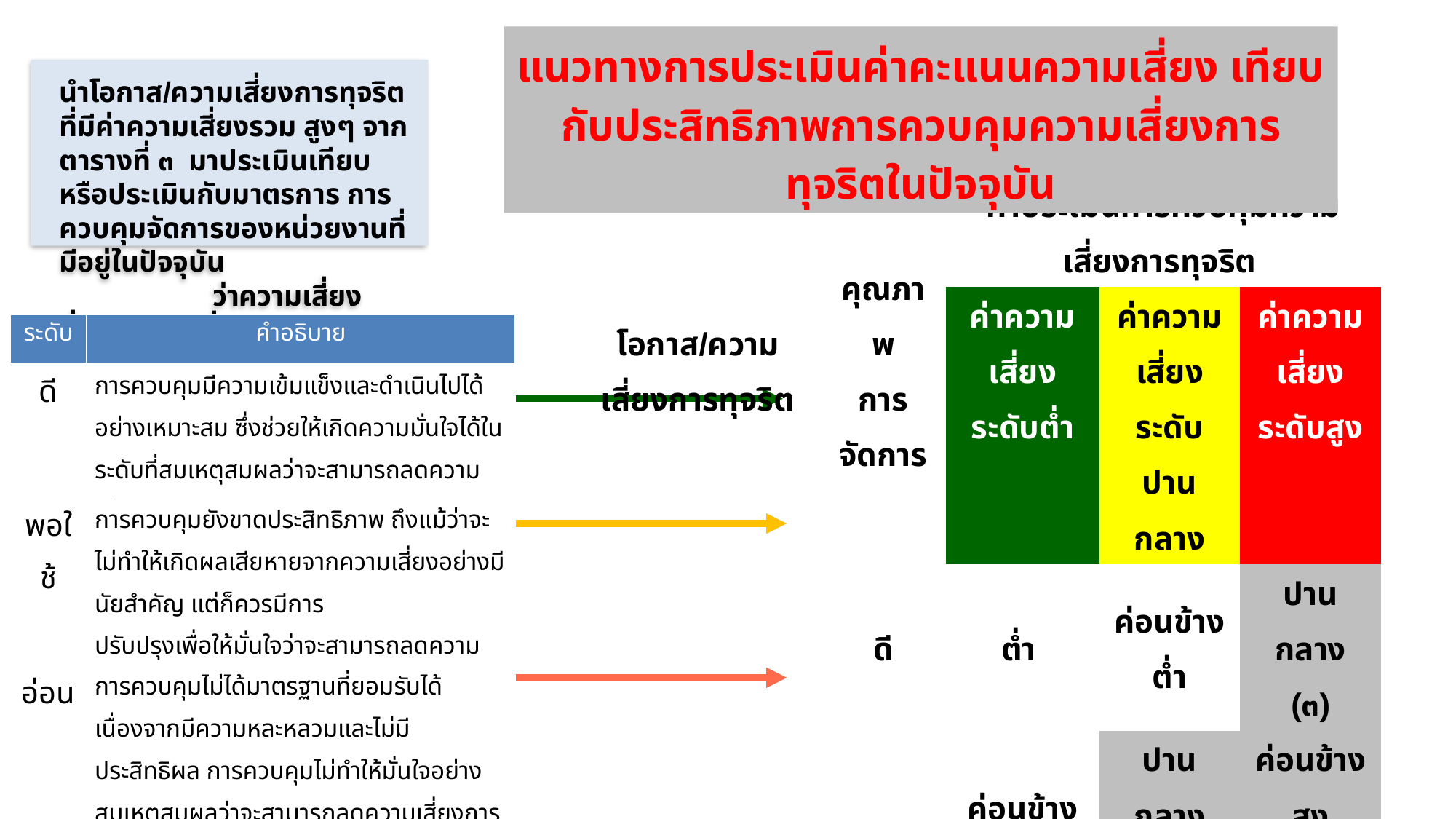

แนวทางการประเมินค่าคะแนนความเสี่ยง เทียบกับประสิทธิภาพการควบคุมความเสี่ยงการทุจริตในปัจจุบัน
นำโอกาส/ความเสี่ยงการทุจริต ที่มีค่าความเสี่ยงรวม สูงๆ จากตารางที่ ๓  มาประเมินเทียบหรือประเมินกับมาตรการ การควบคุมจัดการของหน่วยงานที่มีอยู่ในปัจจุบัน                                               ว่าความเสี่ยงที่แท้จริงคือเรื่องอะไร
| โอกาส/ความเสี่ยงการทุจริต | คุณภาพ การจัดการ | ค่าประเมินการควบคุมความเสี่ยงการทุจริต |  |  |
| --- | --- | --- | --- | --- |
|  |  | ค่าความเสี่ยงระดับต่ำ | ค่าความเสี่ยงระดับ ปานกลาง | ค่าความเสี่ยงระดับสูง |
|  | ดี | ต่ำ | ค่อนข้างต่ำ | ปานกลาง (๓) |
|  | พอใช้ | ค่อนข้างต่ำ | ปานกลาง (๕) | ค่อนข้างสูง (๖) |
|  | อ่อน | ปานกลาง (๗) | ค่อนข้างสูง(๘) | สูง (๙) |
| ระดับ | คำอธิบาย |
| --- | --- |
| ดี | การควบคุมมีความเข้มแข็งและดำเนินไปได้อย่างเหมาะสม ซึ่งช่วยให้เกิดความมั่นใจได้ในระดับที่สมเหตุสมผลว่าจะสามารถลดความเสี่ยงการทุจริตได้ |
| พอใช้ | การควบคุมยังขาดประสิทธิภาพ ถึงแม้ว่าจะไม่ทำให้เกิดผลเสียหายจากความเสี่ยงอย่างมีนัยสำคัญ แต่ก็ควรมีการ ปรับปรุงเพื่อให้มั่นใจว่าจะสามารถลดความเสี่ยงการทุจริตได้ |
| อ่อน | การควบคุมไม่ได้มาตรฐานที่ยอมรับได้เนื่องจากมีความหละหลวมและไม่มีประสิทธิผล การควบคุมไม่ทำให้มั่นใจอย่างสมเหตุสมผลว่าจะสามารถลดความเสี่ยงการทุจริตได้ |
11